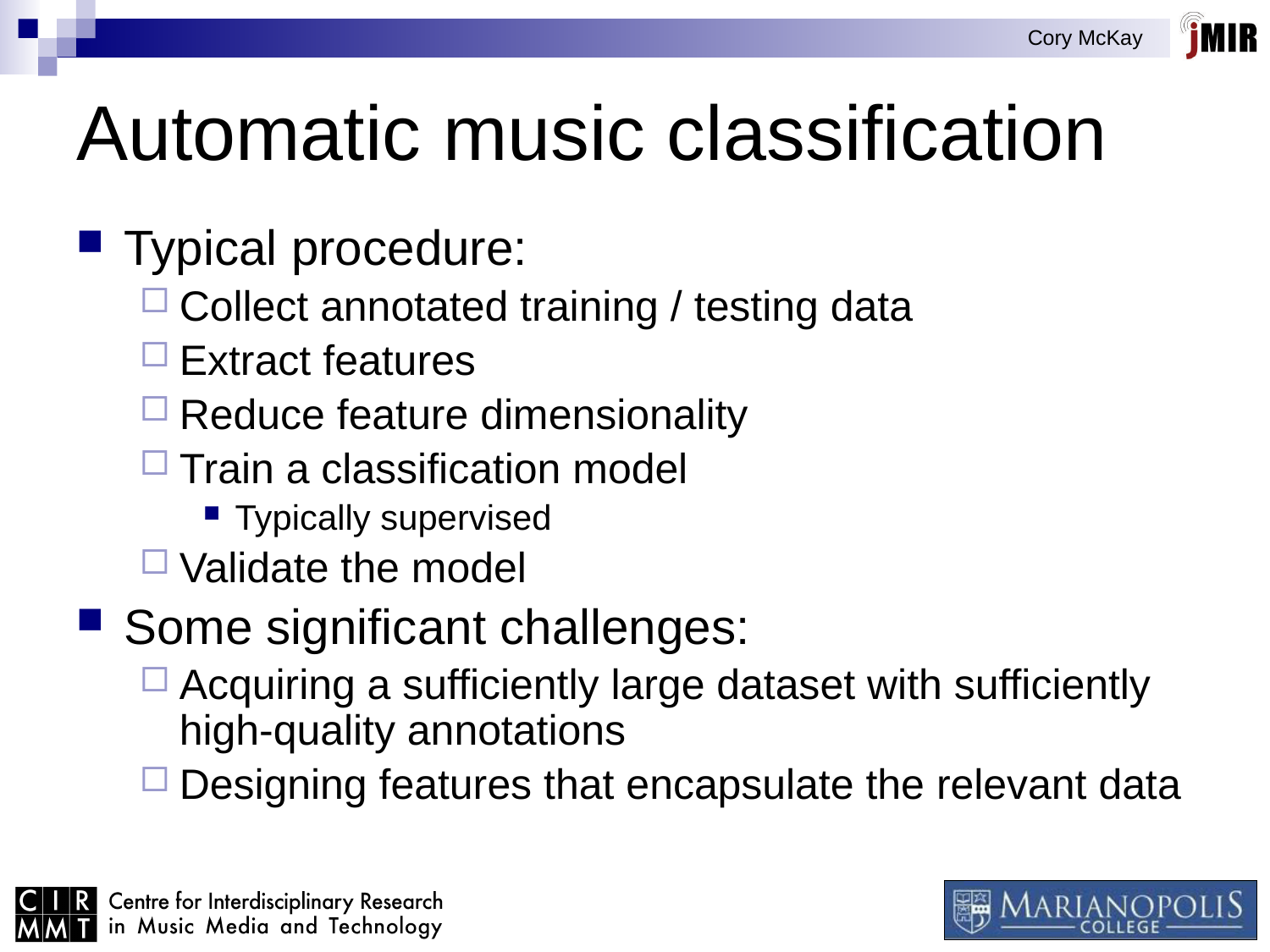

Automatic music classification
Typical procedure:
Collect annotated training / testing data
Extract features
Reduce feature dimensionality
Train a classification model
Typically supervised
Validate the model
Some significant challenges:
Acquiring a sufficiently large dataset with sufficiently high-quality annotations
Designing features that encapsulate the relevant data